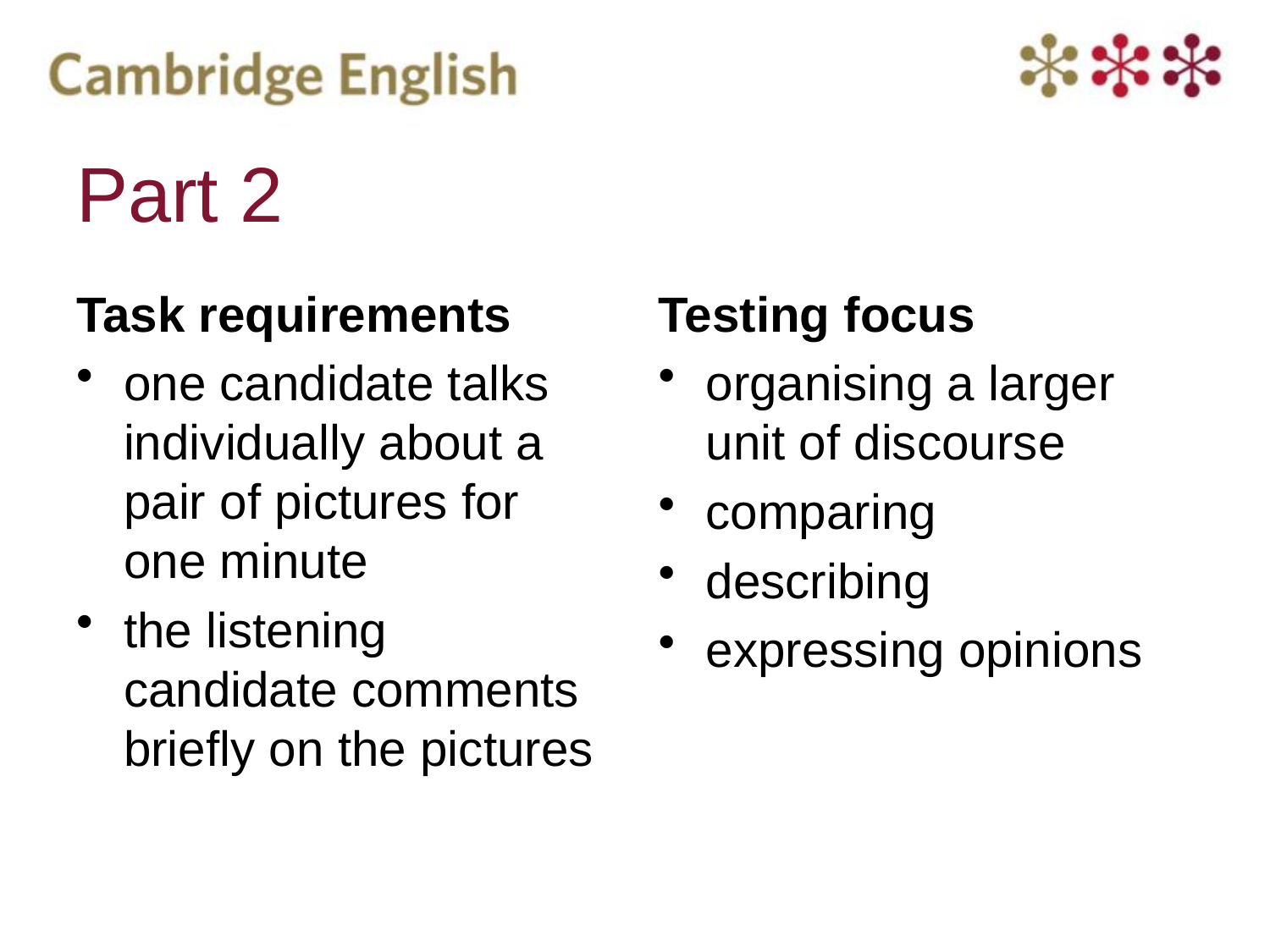

# Part 2
Task requirements
one candidate talks individually about a pair of pictures for one minute
the listening candidate comments briefly on the pictures
Testing focus
organising a larger unit of discourse
comparing
describing
expressing opinions